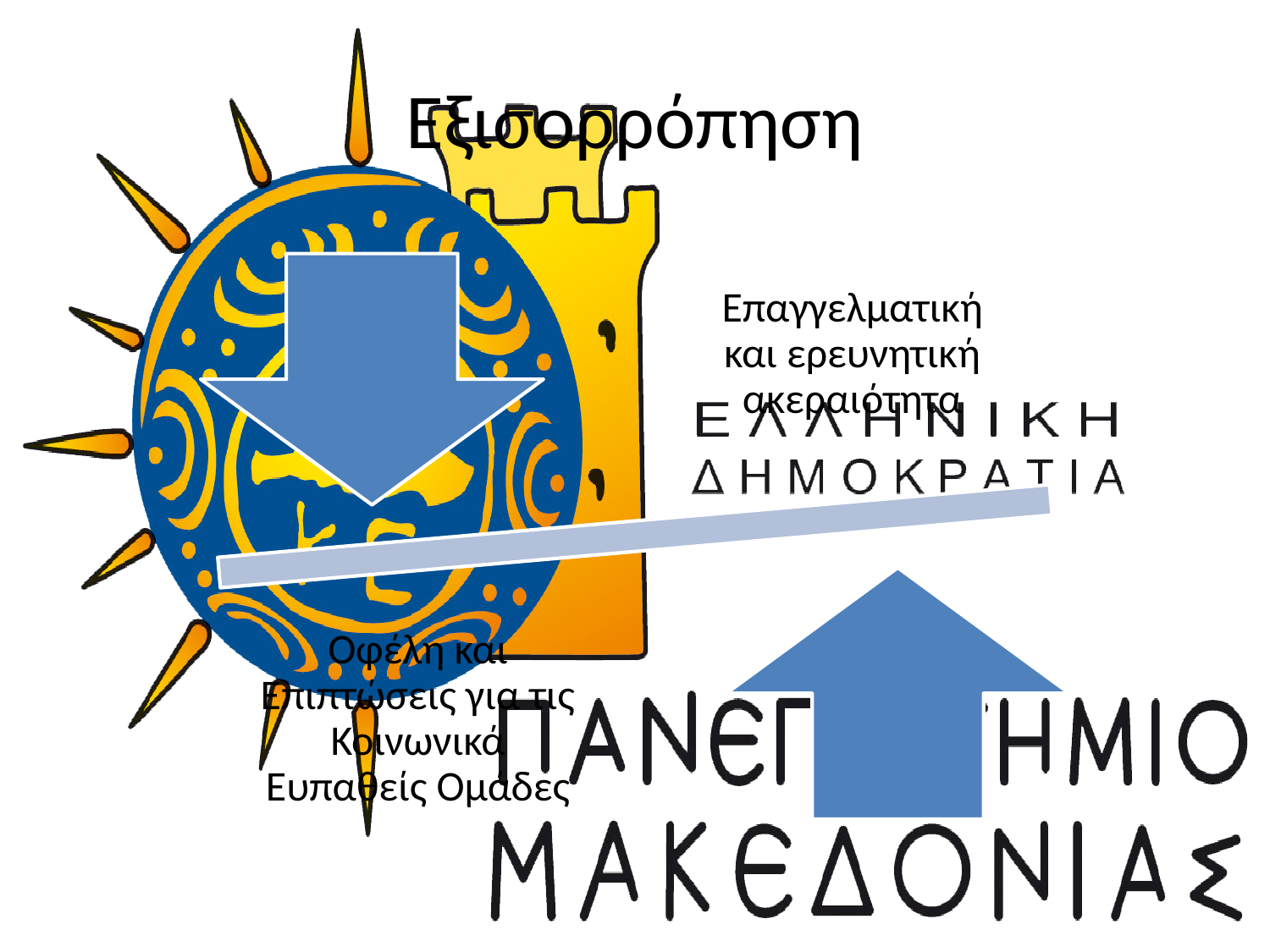

# Εξισορρόπηση
Επαγγελματική και ερευνητική ακεραιότητα
Οφέλη και Επιπτώσεις για τις Κοινωνικά Ευπαθείς Ομάδες